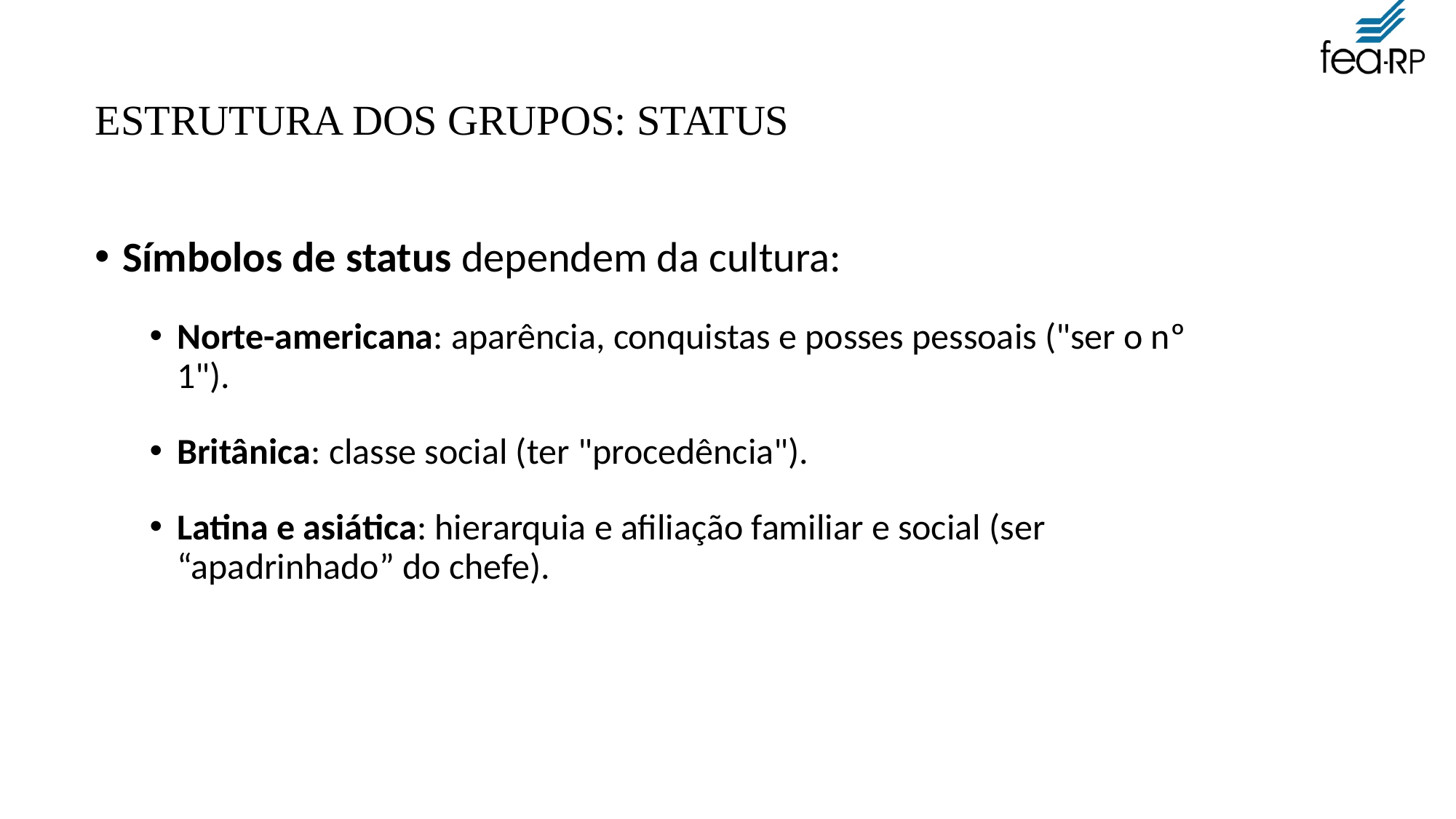

ESTRUTURA DOS GRUPOS: STATUS
Símbolos de status dependem da cultura:
Norte-americana: aparência, conquistas e posses pessoais ("ser o nº 1").
Britânica: classe social (ter "procedência").
Latina e asiática: hierarquia e afiliação familiar e social (ser “apadrinhado” do chefe).